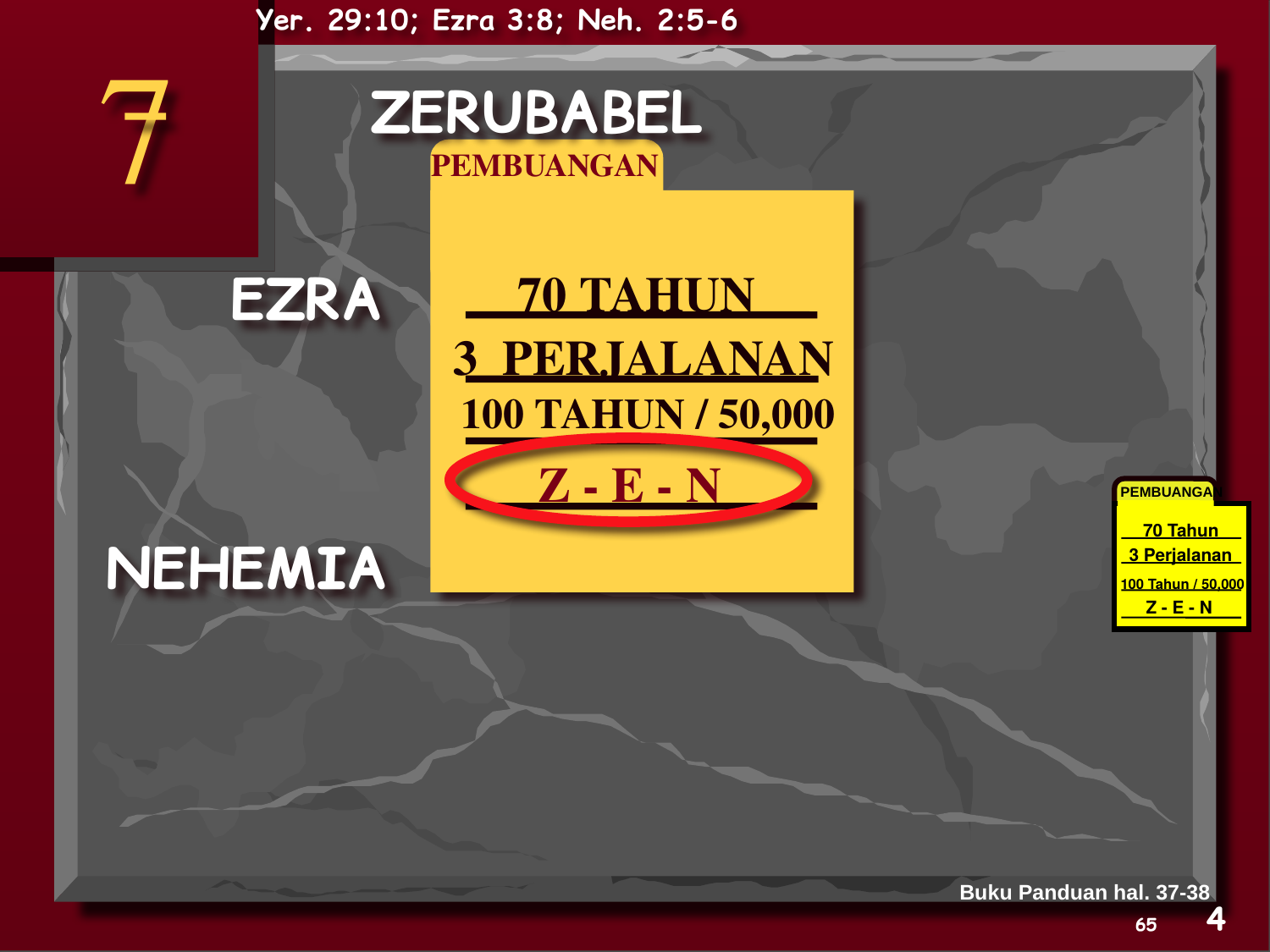

Yer. 29:10; Ezra 3:8; Neh. 2:5-6

7
ZERUBABEL

PEMBUANGAN

70 TAHUN
EZRA

3  PERJALANAN

100 TAHUN / 50,000

Z - E - N
PEMBUANGAN

70 Tahun
3 Perjalanan

100 Tahun / 50,000
Z - E - N

NEHEMIA

Buku Panduan hal. 37-38
4

65